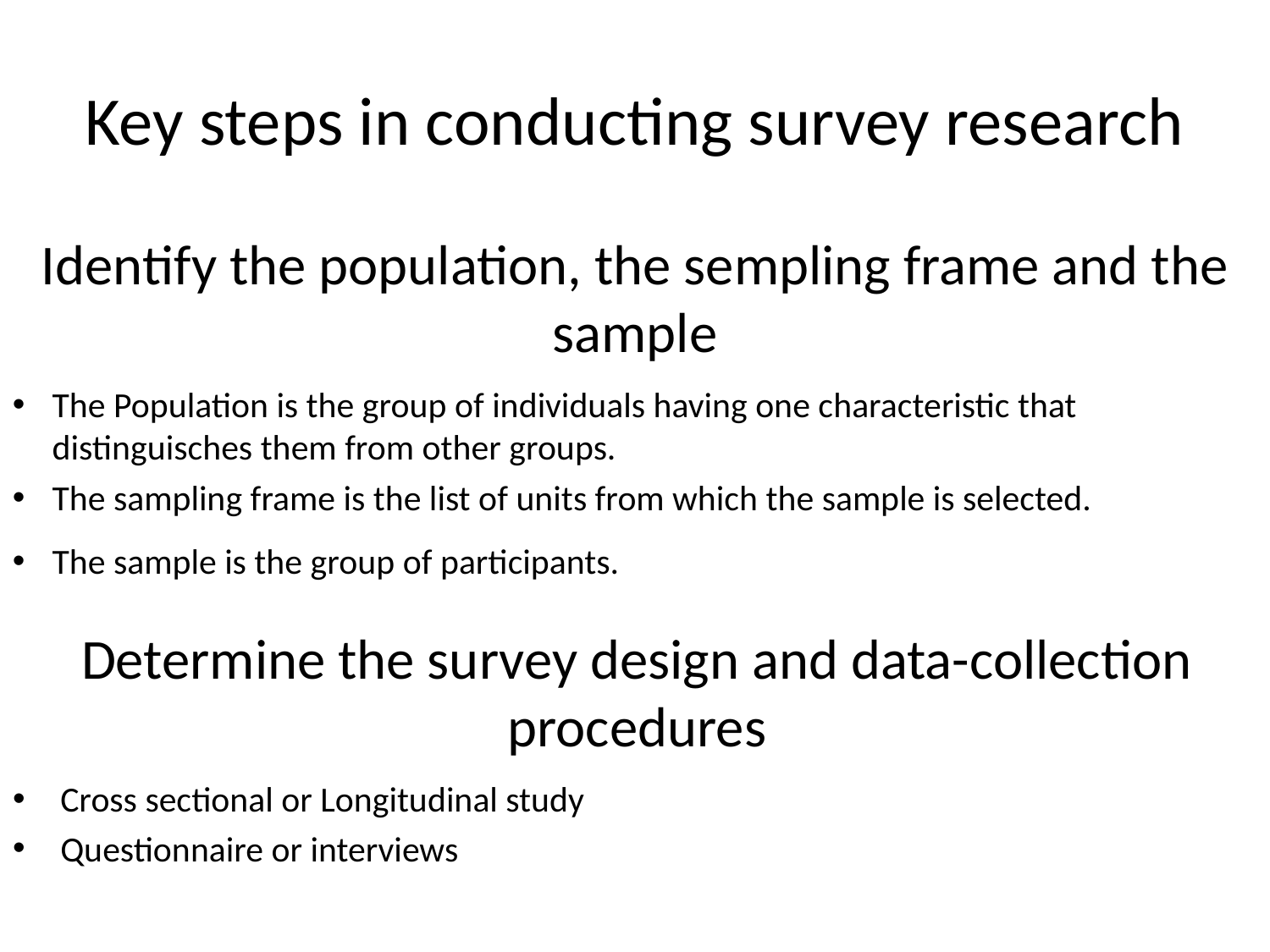

# Key steps in conducting survey research
Identify the population, the sempling frame and the sample

The Population is the group of individuals having one characteristic that distinguisches them from other groups.
The sampling frame is the list of units from which the sample is selected.
The sample is the group of participants.
Determine the survey design and data-collection procedures
Cross sectional or Longitudinal study
Questionnaire or interviews